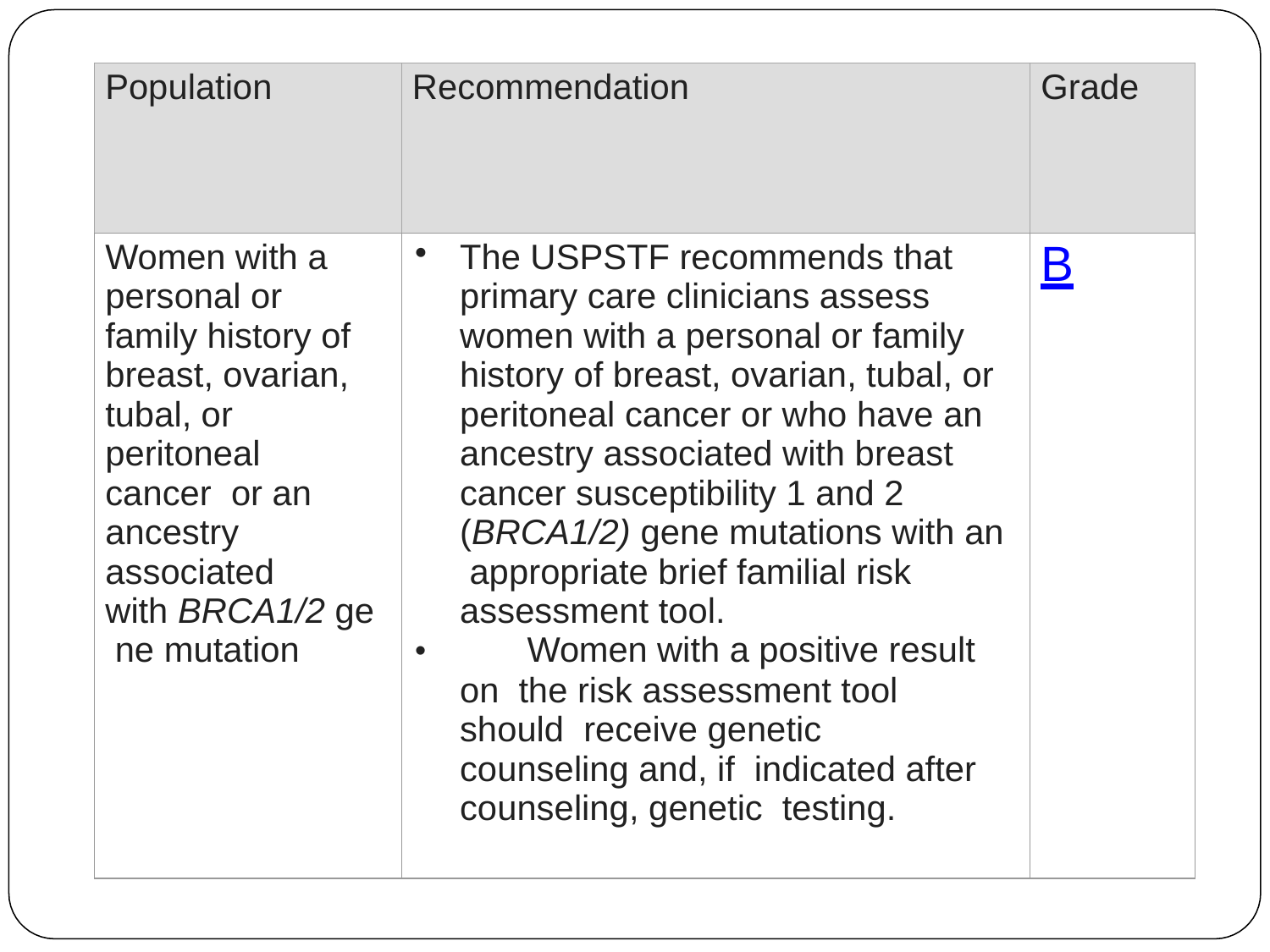

| Population | Recommendation | Grade |
| --- | --- | --- |
| Women with a personal or family history of breast, ovarian, tubal, or peritoneal cancer or an ancestry associated with BRCA1/2 ge ne mutation | The USPSTF recommends that primary care clinicians assess women with a personal or family history of breast, ovarian, tubal, or peritoneal cancer or who have an ancestry associated with breast cancer susceptibility 1 and 2 (BRCA1/2) gene mutations with an appropriate brief familial risk assessment tool. Women with a positive result on the risk assessment tool should receive genetic counseling and, if indicated after counseling, genetic testing. | B |